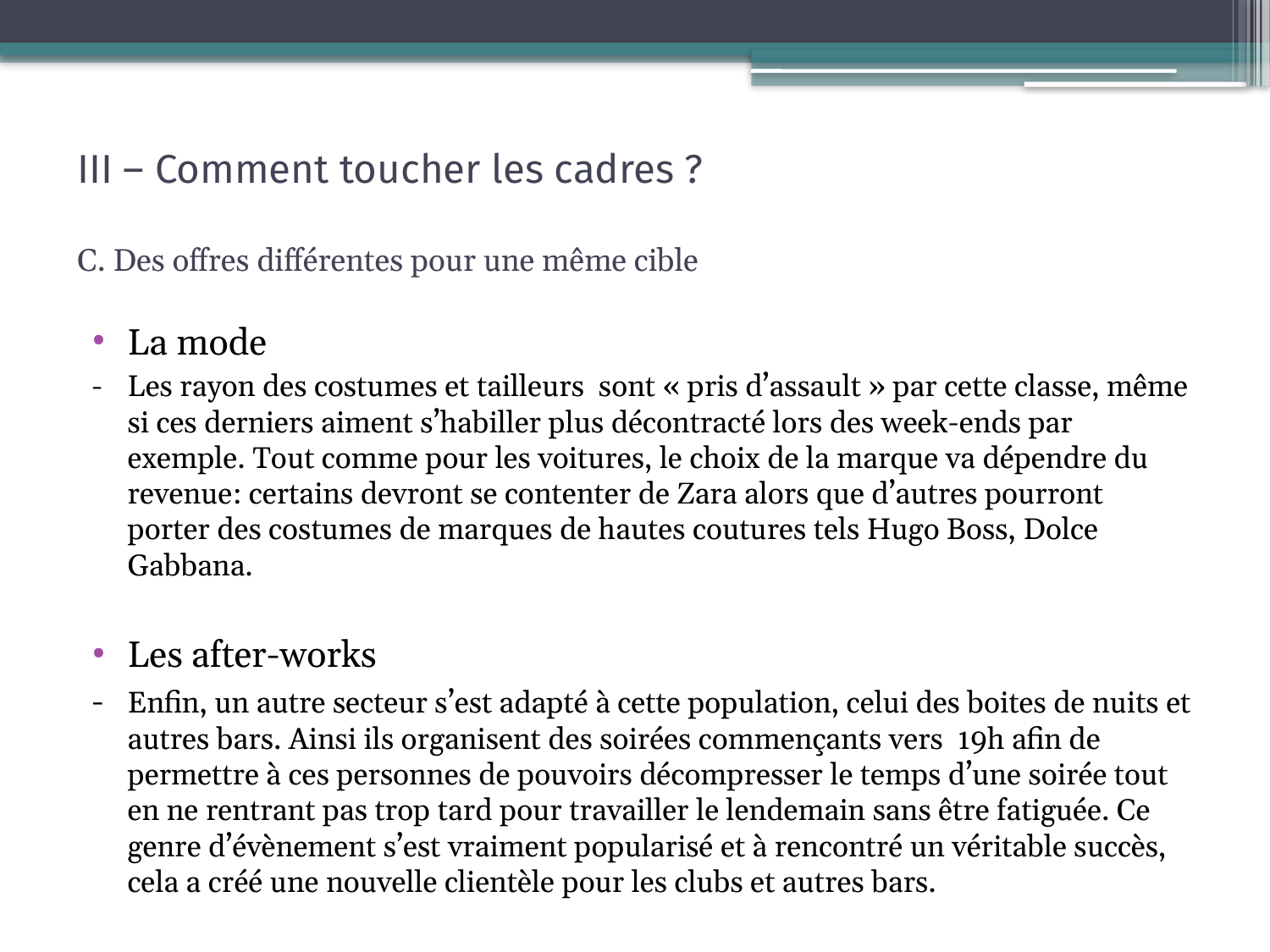

# III – Comment toucher les cadres ? C. Des offres différentes pour une même cible
La mode
-		Les rayon des costumes et tailleurs  sont « pris d’assault » par cette classe, même si ces derniers aiment s’habiller plus décontracté lors des week-ends par exemple. Tout comme pour les voitures, le choix de la marque va dépendre du revenue: certains devront se contenter de Zara alors que d’autres pourront porter des costumes de marques de hautes coutures tels Hugo Boss, Dolce Gabbana.

Les after-works
-		Enfin, un autre secteur s’est adapté à cette population, celui des boites de nuits et autres bars. Ainsi ils organisent des soirées commençants vers  19h afin de permettre à ces personnes de pouvoirs décompresser le temps d’une soirée tout en ne rentrant pas trop tard pour travailler le lendemain sans être fatiguée. Ce genre d’évènement s’est vraiment popularisé et à rencontré un véritable succès, cela a créé une nouvelle clientèle pour les clubs et autres bars.